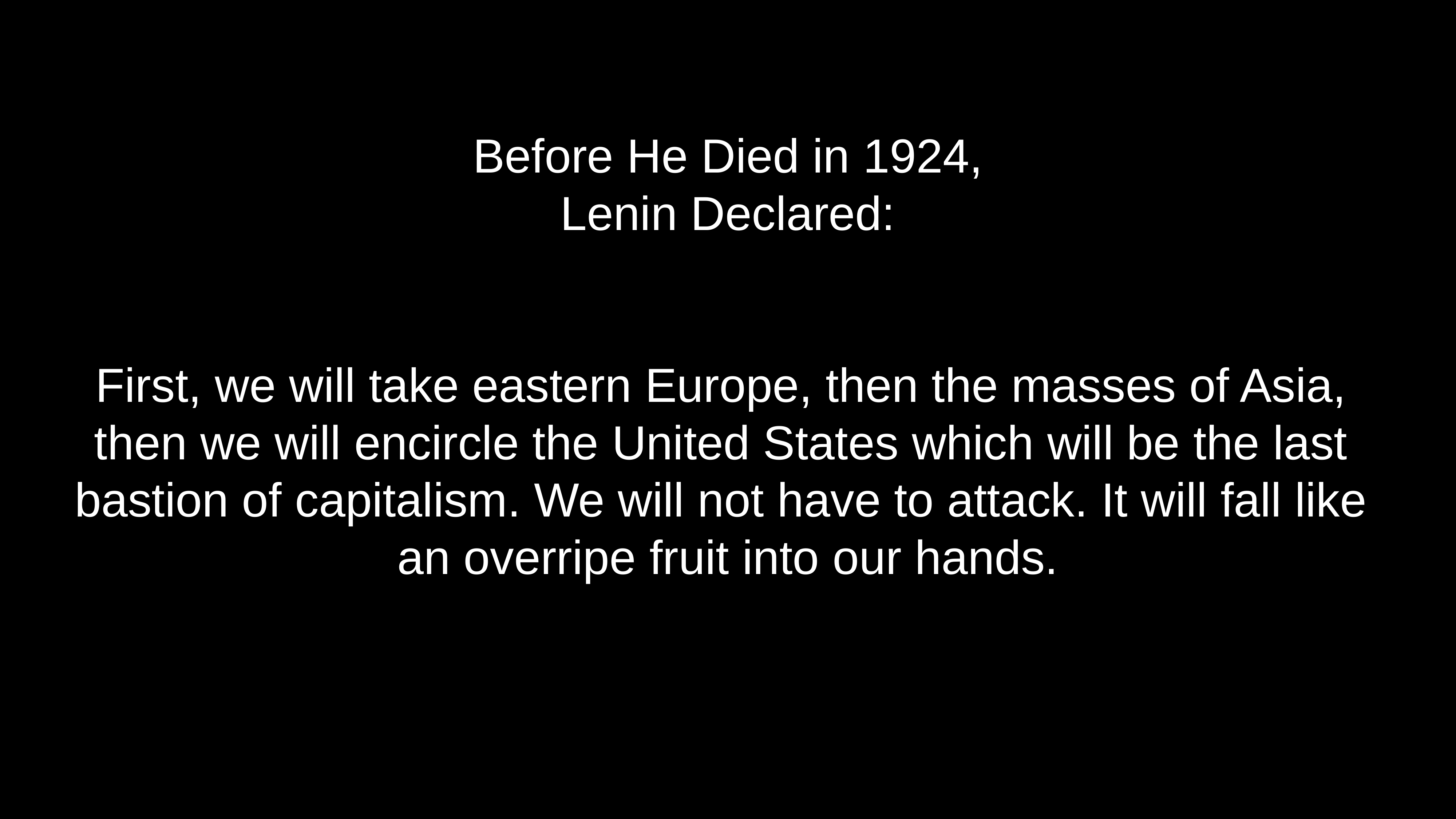

# Before He Died in 1924, Lenin Declared:

First, we will take eastern Europe, then the masses of Asia,
then we will encircle the United States which will be the last
bastion of capitalism. We will not have to attack. It will fall like
an overripe fruit into our hands.